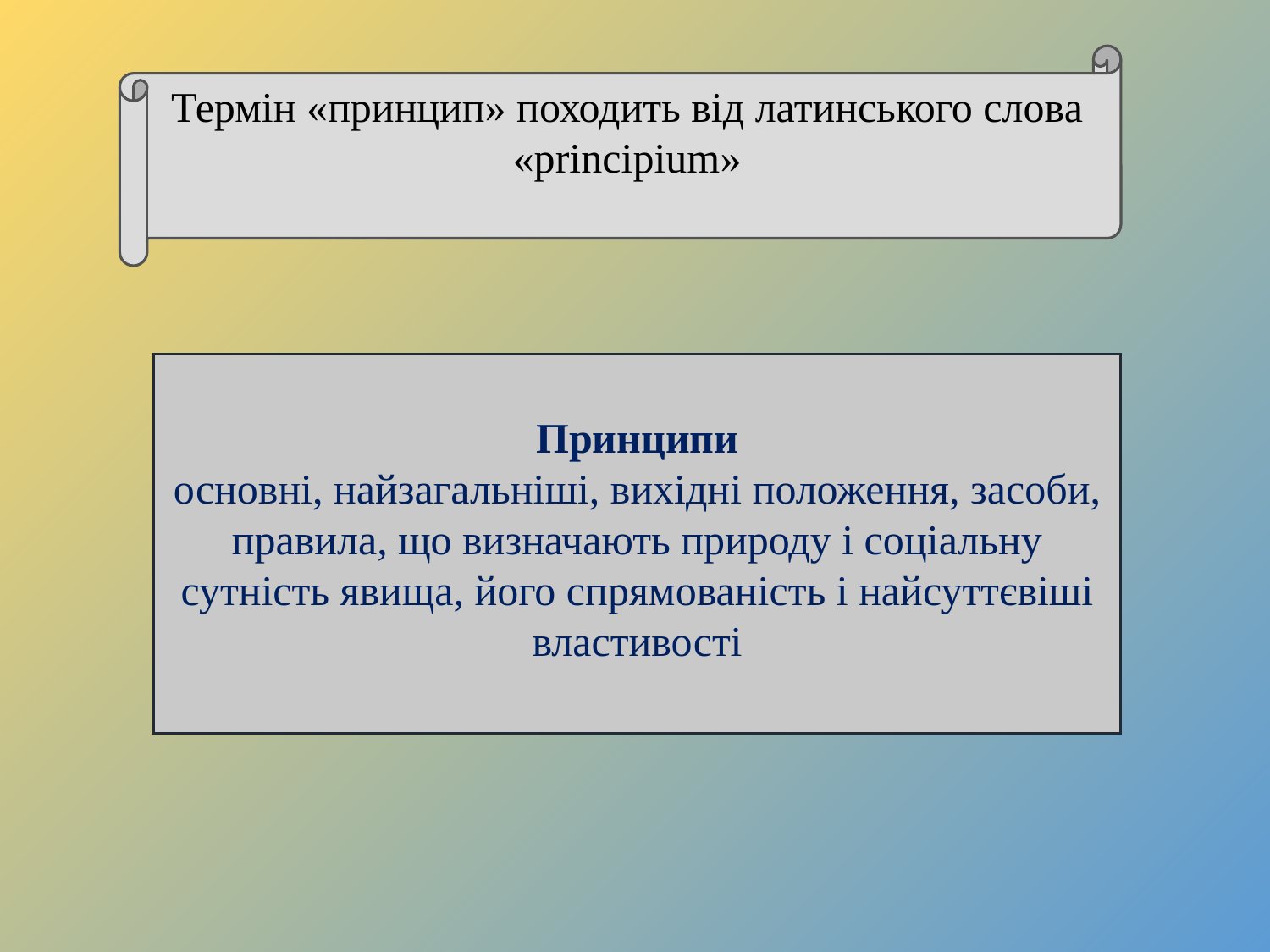

Термін «принцип» походить від латинського слова «principium»

Принципи
основні, найзагальніші, вихідні положення, засоби, правила, що визначають природу і соціальну сутність явища, його спрямованість і найсуттєвіші властивості